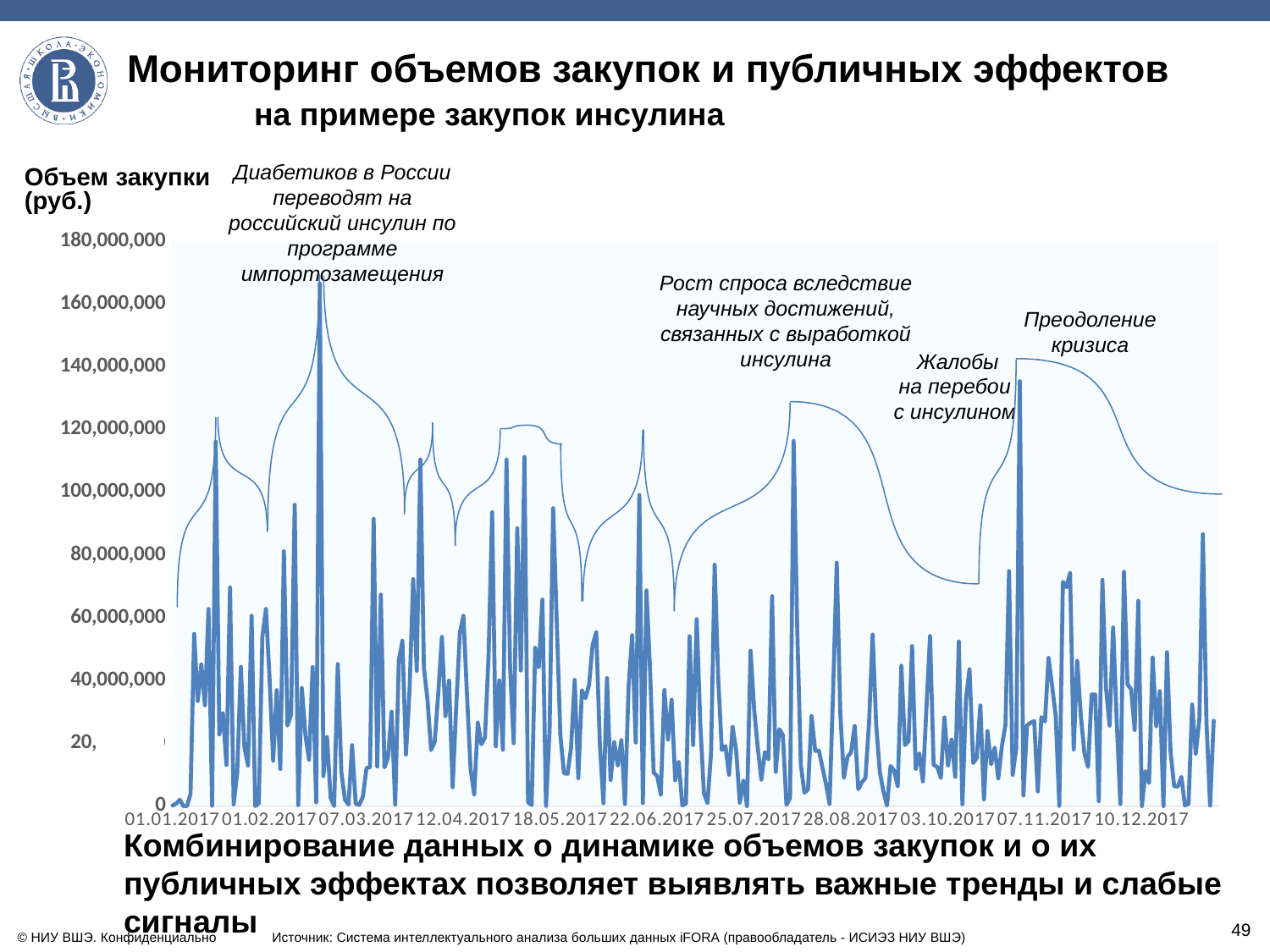

Мониторинг объемов закупок и публичных эффектов
	на примере закупок инсулина
Диабетиков в России переводят на российский инсулин по программе импортозамещения
Объем закупки (руб.)

### Chart

| Category | Итог |
|---|---|
| 01.01.2017 | 216824.0 |
| 03.01.2017 | 808619.0 |
| 04.01.2017 | 2046636.0 |
| 05.01.2017 | 1325.0 |
| 06.01.2017 | 27263.0 |
| 08.01.2017 | 3932647.0 |
| 09.01.2017 | 54868642.0 |
| 10.01.2017 | 33463104.0 |
| 11.01.2017 | 45135181.0 |
| 12.01.2017 | 32137025.0 |
| 13.01.2017 | 62786119.0 |
| 14.01.2017 | 121427.0 |
| 16.01.2017 | 116079881.0 |
| 17.01.2017 | 22840848.0 |
| 18.01.2017 | 29591738.0 |
| 19.01.2017 | 13115766.0 |
| 20.01.2017 | 69651402.0 |
| 22.01.2017 | 555489.0 |
| 23.01.2017 | 10710149.0 |
| 24.01.2017 | 44349649.0 |
| 25.01.2017 | 18881257.0 |
| 26.01.2017 | 12927924.0 |
| 27.01.2017 | 60640904.0 |
| 28.01.2017 | 7525.0 |
| 29.01.2017 | 905925.0 |
| 30.01.2017 | 53824737.0 |
| 31.01.2017 | 62821151.0 |
| 01.02.2017 | 40852706.0 |
| 02.02.2017 | 14467130.0 |
| 03.02.2017 | 36960300.0 |
| 06.02.2017 | 11828328.0 |
| 07.02.2017 | 81176043.0 |
| 08.02.2017 | 25693619.0 |
| 09.02.2017 | 29173290.0 |
| 10.02.2017 | 96011266.0 |
| 12.02.2017 | 291946.0 |
| 13.02.2017 | 37671196.0 |
| 14.02.2017 | 22494591.0 |
| 15.02.2017 | 14802163.0 |
| 16.02.2017 | 44340187.0 |
| 17.02.2017 | 1194798.0 |
| 18.02.2017 | 166460849.0 |
| 20.02.2017 | 9588881.0 |
| 21.02.2017 | 21985442.0 |
| 22.02.2017 | 2683982.0 |
| 26.02.2017 | 28775.0 |
| 27.02.2017 | 45255671.0 |
| 28.02.2017 | 10961133.0 |
| 01.03.2017 | 2036223.0 |
| 02.03.2017 | 500875.0 |
| 03.03.2017 | 19421672.0 |
| 04.03.2017 | 762099.0 |
| 05.03.2017 | 368697.0 |
| 06.03.2017 | 2997962.0 |
| 07.03.2017 | 12135914.0 |
| 09.03.2017 | 12408748.0 |
| 10.03.2017 | 91555959.0 |
| 13.03.2017 | 12617185.0 |
| 14.03.2017 | 67379949.0 |
| 15.03.2017 | 12356944.0 |
| 16.03.2017 | 15420937.0 |
| 17.03.2017 | 30070272.0 |
| 18.03.2017 | 433895.0 |
| 20.03.2017 | 46376497.0 |
| 21.03.2017 | 52675164.0 |
| 22.03.2017 | 16456886.0 |
| 23.03.2017 | 36837340.0 |
| 24.03.2017 | 72338984.0 |
| 27.03.2017 | 43075307.0 |
| 28.03.2017 | 110427865.0 |
| 29.03.2017 | 44195864.0 |
| 30.03.2017 | 33869196.0 |
| 31.03.2017 | 17864200.0 |
| 03.04.2017 | 20481008.0 |
| 04.04.2017 | 36072299.0 |
| 05.04.2017 | 53925327.0 |
| 06.04.2017 | 28663555.0 |
| 07.04.2017 | 40019216.0 |
| 08.04.2017 | 6044643.0 |
| 10.04.2017 | 31890211.0 |
| 11.04.2017 | 55187731.0 |
| 12.04.2017 | 60628991.0 |
| 13.04.2017 | 35438587.0 |
| 14.04.2017 | 11730534.0 |
| 15.04.2017 | 3731646.0 |
| 17.04.2017 | 26621926.0 |
| 18.04.2017 | 19714245.0 |
| 19.04.2017 | 21818373.0 |
| 20.04.2017 | 47756671.0 |
| 21.04.2017 | 93638779.0 |
| 24.04.2017 | 19079075.0 |
| 25.04.2017 | 40069456.0 |
| 26.04.2017 | 17966432.0 |
| 27.04.2017 | 110420027.0 |
| 28.04.2017 | 44277389.0 |
| 02.05.2017 | 20040397.0 |
| 03.05.2017 | 88514145.0 |
| 04.05.2017 | 43202061.0 |
| 05.05.2017 | 111266739.0 |
| 08.05.2017 | 1274261.0 |
| 09.05.2017 | 335083.0 |
| 10.05.2017 | 50428415.0 |
| 11.05.2017 | 44298088.0 |
| 12.05.2017 | 65791519.0 |
| 13.05.2017 | 77393.0 |
| 15.05.2017 | 24395897.0 |
| 16.05.2017 | 94931896.0 |
| 17.05.2017 | 58683873.0 |
| 18.05.2017 | 22735126.0 |
| 19.05.2017 | 10534916.0 |
| 22.05.2017 | 10288639.0 |
| 23.05.2017 | 18749047.0 |
| 24.05.2017 | 40212657.0 |
| 25.05.2017 | 8920487.0 |
| 26.05.2017 | 36919873.0 |
| 29.05.2017 | 34399105.0 |
| 30.05.2017 | 38611411.0 |
| 31.05.2017 | 51414775.0 |
| 01.06.2017 | 55461666.0 |
| 02.06.2017 | 19743121.0 |
| 03.06.2017 | 950493.0 |
| 05.06.2017 | 40772553.0 |
| 06.06.2017 | 8321277.0 |
| 07.06.2017 | 20407383.0 |
| 08.06.2017 | 12920445.0 |
| 09.06.2017 | 21037947.0 |
| 12.06.2017 | 700000.0 |
| 13.06.2017 | 37794515.0 |
| 14.06.2017 | 54470877.0 |
| 15.06.2017 | 20245419.0 |
| 16.06.2017 | 99121854.0 |
| 17.06.2017 | 984088.0 |
| 19.06.2017 | 68718742.0 |
| 20.06.2017 | 43472473.0 |
| 21.06.2017 | 10713969.0 |
| 22.06.2017 | 9515500.0 |
| 23.06.2017 | 3664770.0 |
| 26.06.2017 | 37046089.0 |
| 27.06.2017 | 21209674.0 |
| 28.06.2017 | 33890700.0 |
| 29.06.2017 | 8227554.0 |
| 30.06.2017 | 14046116.0 |
| 01.07.2017 | 205166.0 |
| 02.07.2017 | 823974.0 |
| 03.07.2017 | 54128382.0 |
| 04.07.2017 | 19477065.0 |
| 05.07.2017 | 59567209.0 |
| 06.07.2017 | 26436918.0 |
| 07.07.2017 | 4162802.0 |
| 08.07.2017 | 976478.0 |
| 10.07.2017 | 17075826.0 |
| 11.07.2017 | 76930936.0 |
| 12.07.2017 | 40425184.0 |
| 13.07.2017 | 17858926.0 |
| 14.07.2017 | 19125029.0 |
| 17.07.2017 | 9972216.0 |
| 18.07.2017 | 25260050.0 |
| 19.07.2017 | 17609368.0 |
| 20.07.2017 | 1095475.0 |
| 21.07.2017 | 8205957.0 |
| 22.07.2017 | 31534.0 |
| 24.07.2017 | 49507250.0 |
| 25.07.2017 | 30798961.0 |
| 26.07.2017 | 18713099.0 |
| 27.07.2017 | 8440988.0 |
| 28.07.2017 | 17265167.0 |
| 31.07.2017 | 14909985.0 |
| 01.08.2017 | 66902656.0 |
| 02.08.2017 | 10917936.0 |
| 03.08.2017 | 24535069.0 |
| 04.08.2017 | 22569887.0 |
| 05.08.2017 | 408467.0 |
| 06.08.2017 | 2567968.0 |
| 07.08.2017 | 116347618.0 |
| 08.08.2017 | 56208339.0 |
| 09.08.2017 | 13065478.0 |
| 10.08.2017 | 4270657.0 |
| 11.08.2017 | 5340945.0 |
| 14.08.2017 | 28702078.0 |
| 15.08.2017 | 17600422.0 |
| 16.08.2017 | 17747637.0 |
| 17.08.2017 | 12448620.0 |
| 18.08.2017 | 7094631.0 |
| 19.08.2017 | 735010.0 |
| 21.08.2017 | 37142255.0 |
| 22.08.2017 | 77567526.0 |
| 23.08.2017 | 29712183.0 |
| 24.08.2017 | 9093506.0 |
| 25.08.2017 | 15651386.0 |
| 28.08.2017 | 17162505.0 |
| 29.08.2017 | 25527083.0 |
| 30.08.2017 | 5383968.0 |
| 31.08.2017 | 7561803.0 |
| 01.09.2017 | 8988792.0 |
| 04.09.2017 | 26649013.0 |
| 05.09.2017 | 54651197.0 |
| 06.09.2017 | 25846095.0 |
| 07.09.2017 | 11012334.0 |
| 08.09.2017 | 4728991.0 |
| 09.09.2017 | 165648.0 |
| 11.09.2017 | 12786518.0 |
| 12.09.2017 | 11273531.0 |
| 13.09.2017 | 6405906.0 |
| 14.09.2017 | 44727459.0 |
| 15.09.2017 | 19444661.0 |
| 18.09.2017 | 20681244.0 |
| 19.09.2017 | 51006511.0 |
| 20.09.2017 | 11904706.0 |
| 21.09.2017 | 16806982.0 |
| 22.09.2017 | 7881482.0 |
| 25.09.2017 | 31562406.0 |
| 26.09.2017 | 54184203.0 |
| 27.09.2017 | 13097789.0 |
| 28.09.2017 | 12528546.0 |
| 29.09.2017 | 8978734.0 |
| 02.10.2017 | 28282399.0 |
| 03.10.2017 | 12944773.0 |
| 04.10.2017 | 21213770.0 |
| 05.10.2017 | 9335947.0 |
| 06.10.2017 | 52423970.0 |
| 08.10.2017 | 585265.0 |
| 09.10.2017 | 34195744.0 |
| 10.10.2017 | 43615053.0 |
| 11.10.2017 | 13745863.0 |
| 12.10.2017 | 15323700.0 |
| 13.10.2017 | 32085448.0 |
| 14.10.2017 | 2149066.0 |
| 16.10.2017 | 23901579.0 |
| 17.10.2017 | 13309705.0 |
| 18.10.2017 | 18659709.0 |
| 19.10.2017 | 8840193.0 |
| 20.10.2017 | 19137250.0 |
| 23.10.2017 | 25828278.0 |
| 24.10.2017 | 74860422.0 |
| 25.10.2017 | 9956269.0 |
| 26.10.2017 | 18420183.0 |
| 27.10.2017 | 135384976.0 |
| 28.10.2017 | 3412650.0 |
| 30.10.2017 | 25679203.0 |
| 31.10.2017 | 26605997.0 |
| 01.11.2017 | 27079417.0 |
| 02.11.2017 | 4673114.0 |
| 03.11.2017 | 28364441.0 |
| 07.11.2017 | 26972332.0 |
| 08.11.2017 | 47221637.0 |
| 09.11.2017 | 38212561.0 |
| 10.11.2017 | 28617142.0 |
| 11.11.2017 | 87511.0 |
| 13.11.2017 | 71432567.0 |
| 14.11.2017 | 69756031.0 |
| 15.11.2017 | 74255062.0 |
| 16.11.2017 | 18057946.0 |
| 17.11.2017 | 46273617.0 |
| 20.11.2017 | 28754214.0 |
| 21.11.2017 | 16815207.0 |
| 22.11.2017 | 12521193.0 |
| 23.11.2017 | 35544739.0 |
| 24.11.2017 | 35560959.0 |
| 25.11.2017 | 1578002.0 |
| 27.11.2017 | 72111896.0 |
| 28.11.2017 | 37614990.0 |
| 29.11.2017 | 25651365.0 |
| 30.11.2017 | 56903352.0 |
| 01.12.2017 | 27037016.0 |
| 03.12.2017 | 706114.0 |
| 04.12.2017 | 74645334.0 |
| 05.12.2017 | 38758150.0 |
| 06.12.2017 | 37254536.0 |
| 07.12.2017 | 24288743.0 |
| 08.12.2017 | 65421786.0 |
| 10.12.2017 | 11953.0 |
| 11.12.2017 | 11171471.0 |
| 12.12.2017 | 7391541.0 |
| 13.12.2017 | 47337705.0 |
| 14.12.2017 | 25451284.0 |
| 15.12.2017 | 36630552.0 |
| 16.12.2017 | 1544.0 |
| 18.12.2017 | 49017458.0 |
| 19.12.2017 | 17135420.0 |
| 20.12.2017 | 6333941.0 |
| 21.12.2017 | 6244943.0 |
| 22.12.2017 | 9330962.0 |
| 23.12.2017 | 234472.0 |
| 24.12.2017 | 717367.0 |
| 25.12.2017 | 32388307.0 |
| 26.12.2017 | 16722939.0 |
| 27.12.2017 | 27551896.0 |
| 28.12.2017 | 86603425.0 |
| 29.12.2017 | 26426706.0 |
| 30.12.2017 | 195196.0 |
| 31.12.2017 | 27212399.0 |
| (пусто) | None |
Рост спроса вследствие научных достижений, связанных с выработкой инсулина
Преодоление кризиса
 Жалобы
на перебои
с инсулином

# Комбинирование данных о динамике объемов закупок и о их публичных эффектах позволяет выявлять важные тренды и слабые сигналы
49
Источник: Система интеллектуального анализа больших данных iFORA (правообладатель - ИСИЭЗ НИУ ВШЭ)
© НИУ ВШЭ. Конфиденциально